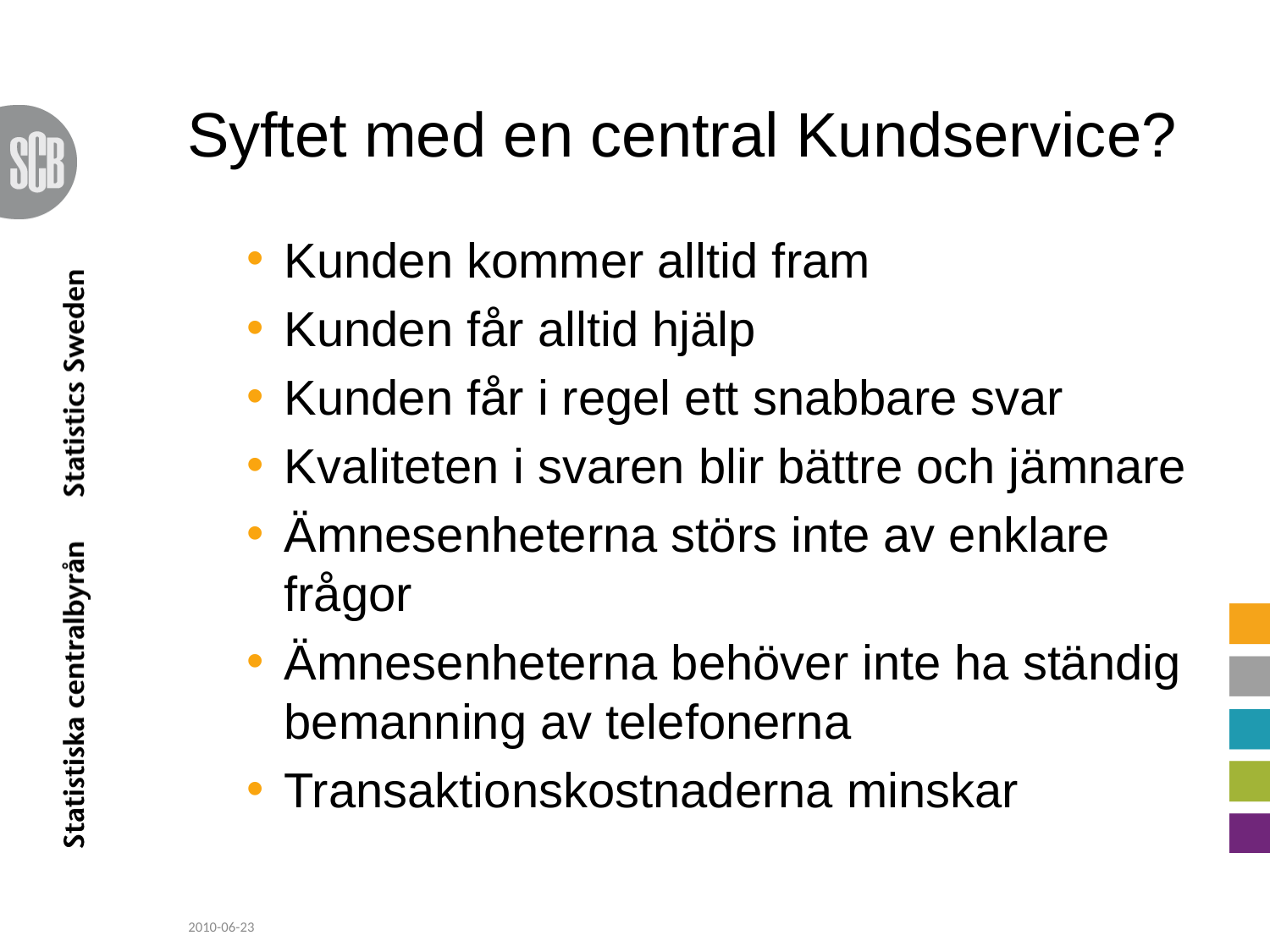

# Syftet med en central Kundservice?
Kunden kommer alltid fram
Kunden får alltid hjälp
Kunden får i regel ett snabbare svar
Kvaliteten i svaren blir bättre och jämnare
Ämnesenheterna störs inte av enklare frågor
Ämnesenheterna behöver inte ha ständig bemanning av telefonerna
Transaktionskostnaderna minskar

2010-06-23